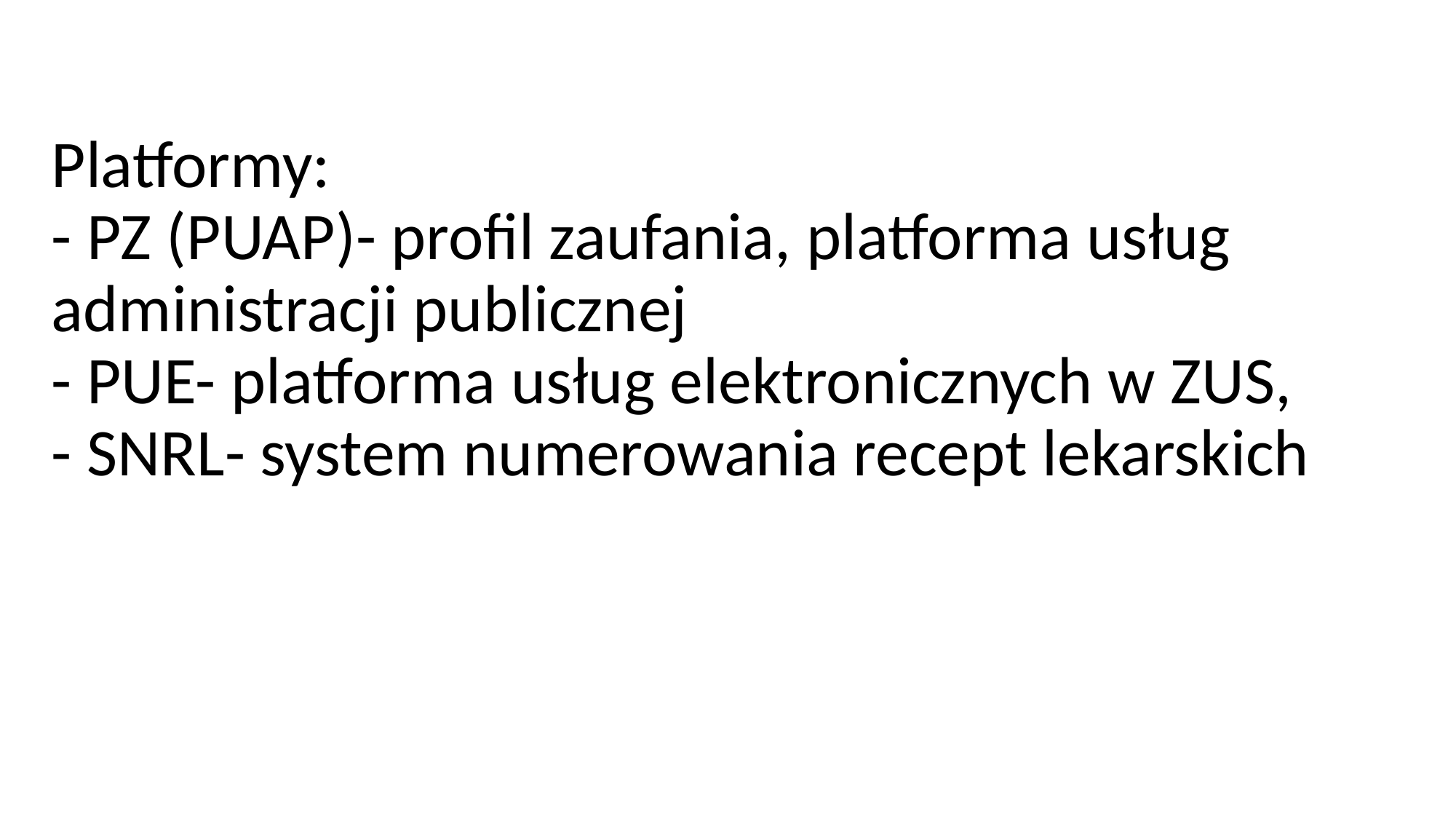

# Platformy: - PZ (PUAP)- profil zaufania, platforma usług administracji publicznej - PUE- platforma usług elektronicznych w ZUS, - SNRL- system numerowania recept lekarskich